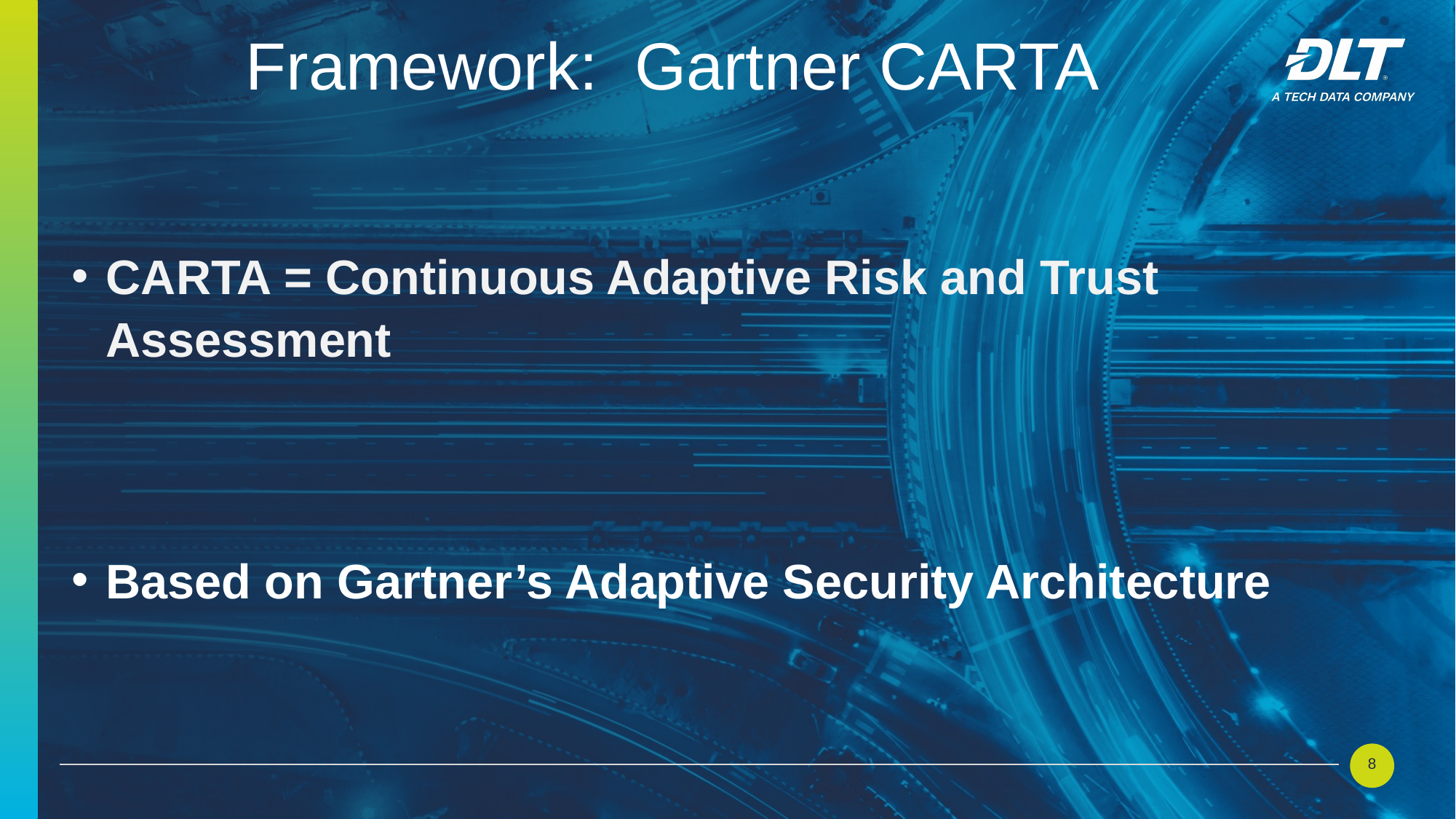

Framework:  Gartner CARTA

CARTA = Continuous Adaptive Risk and Trust Assessment

Based on Gartner’s Adaptive Security Architecture
8